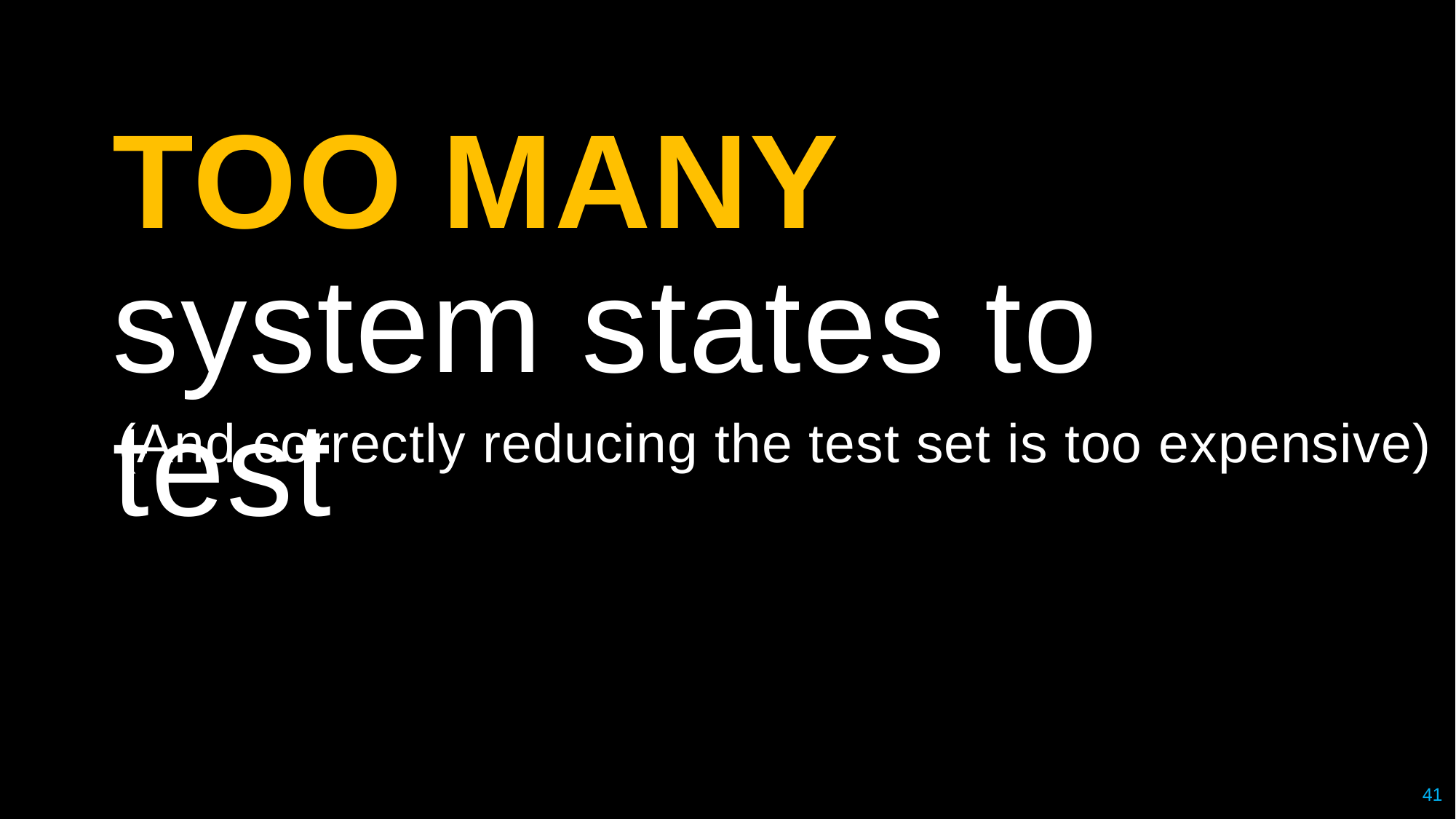

# TOO MANY system states to test
(And correctly reducing the test set is too expensive)
41